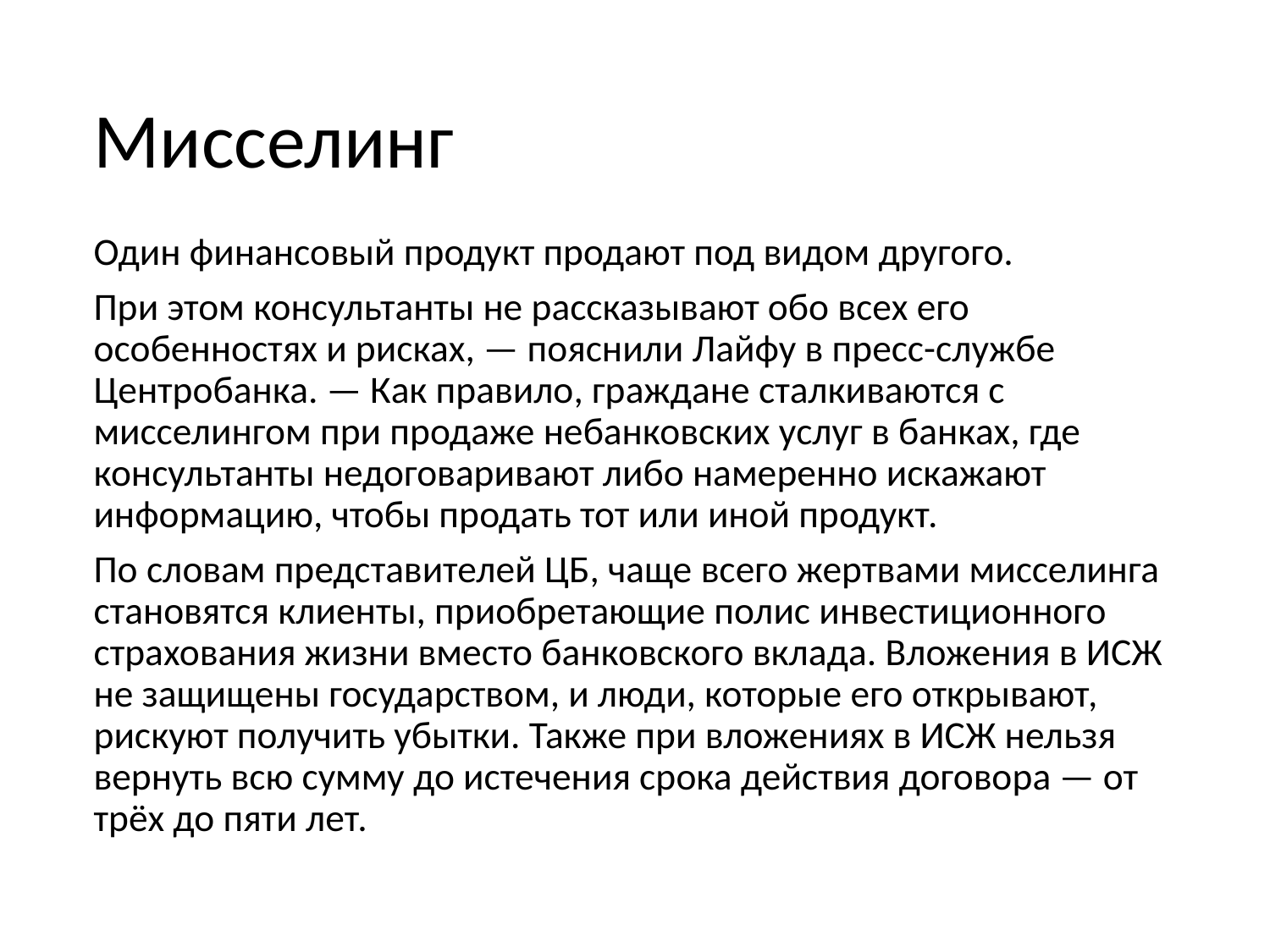

# Мисселинг
Один финансовый продукт продают под видом другого.
При этом консультанты не рассказывают обо всех его особенностях и рисках, — пояснили Лайфу в пресс-службе Центробанка. — Как правило, граждане сталкиваются с мисселингом при продаже небанковских услуг в банках, где консультанты недоговаривают либо намеренно искажают информацию, чтобы продать тот или иной продукт.
По словам представителей ЦБ, чаще всего жертвами мисселинга становятся клиенты, приобретающие полис инвестиционного страхования жизни вместо банковского вклада. Вложения в ИСЖ не защищены государством, и люди, которые его открывают, рискуют получить убытки. Также при вложениях в ИСЖ нельзя вернуть всю сумму до истечения срока действия договора — от трёх до пяти лет.